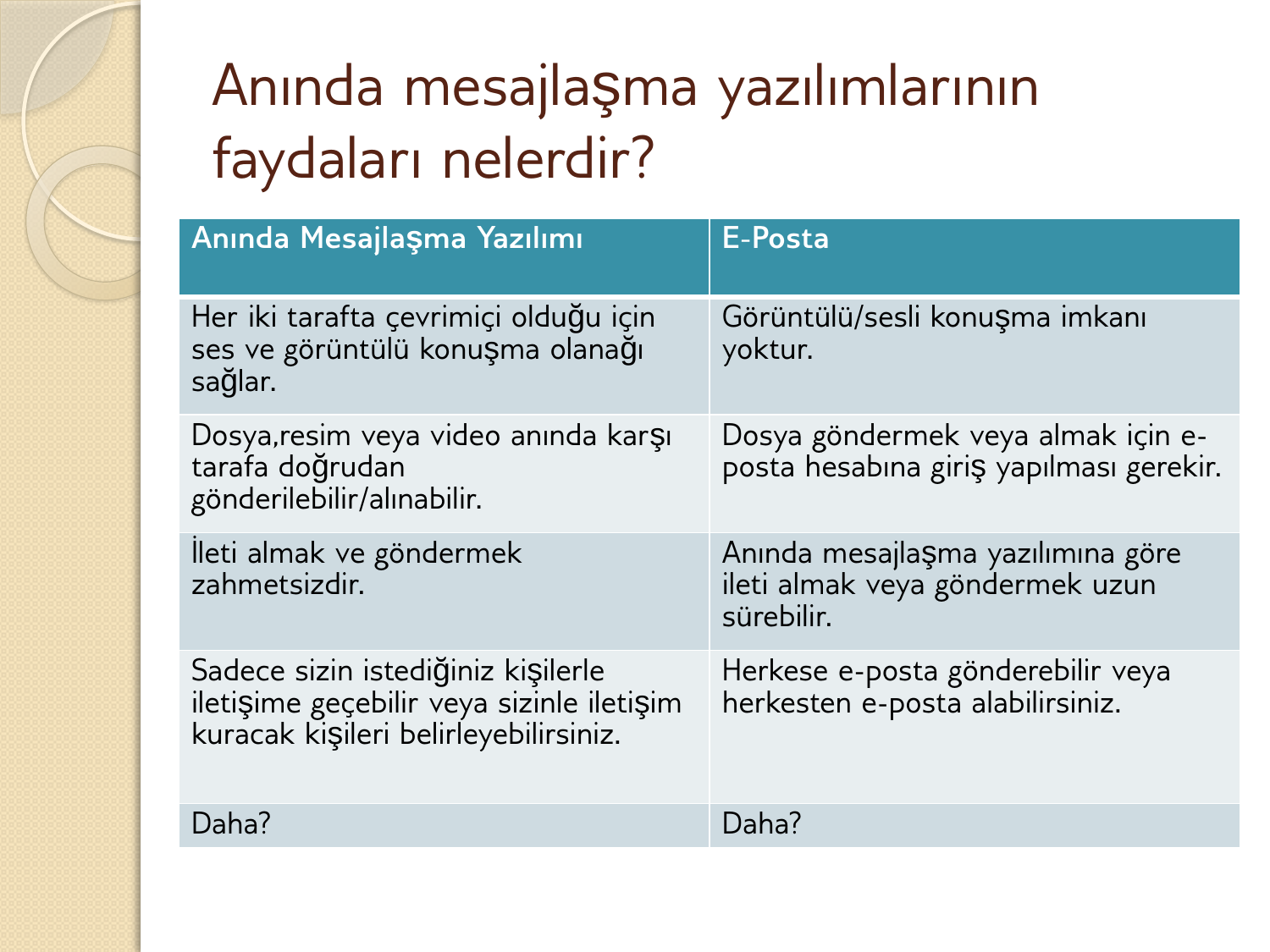

# Anında mesajlaşma yazılımlarının faydaları nelerdir?
| Anında Mesajlaşma Yazılımı | E-Posta |
| --- | --- |
| Her iki tarafta çevrimiçi olduğu için ses ve görüntülü konuşma olanağı sağlar. | Görüntülü/sesli konuşma imkanı yoktur. |
| Dosya,resim veya video anında karşı tarafa doğrudan gönderilebilir/alınabilir. | Dosya göndermek veya almak için e-posta hesabına giriş yapılması gerekir. |
| İleti almak ve göndermek zahmetsizdir. | Anında mesajlaşma yazılımına göre ileti almak veya göndermek uzun sürebilir. |
| Sadece sizin istediğiniz kişilerle iletişime geçebilir veya sizinle iletişim kuracak kişileri belirleyebilirsiniz. | Herkese e-posta gönderebilir veya herkesten e-posta alabilirsiniz. |
| Daha? | Daha? |